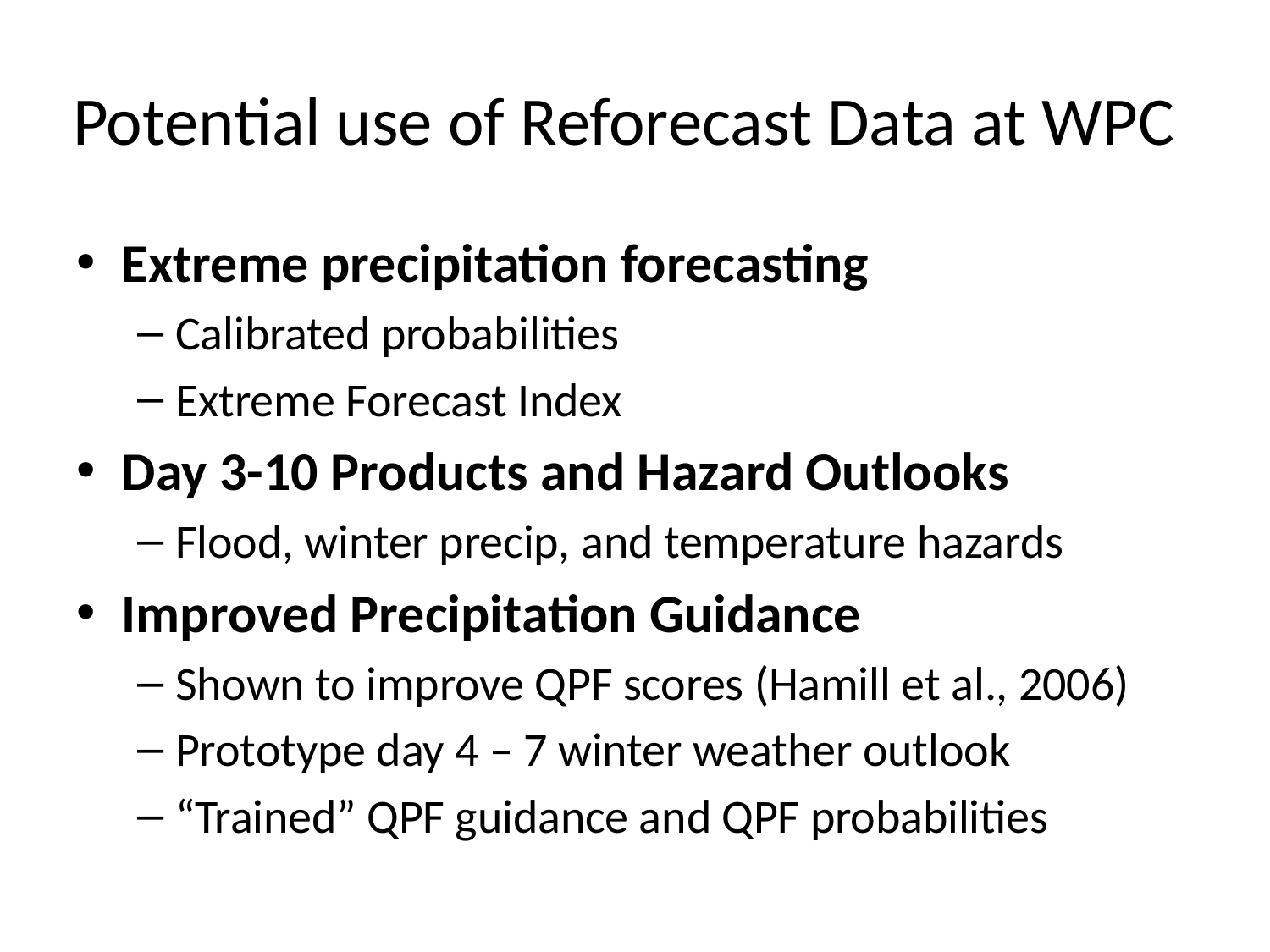

# Potential use of Reforecast Data at WPC
Extreme precipitation forecasting
Calibrated probabilities
Extreme Forecast Index
Day 3-10 Products and Hazard Outlooks
Flood, winter precip, and temperature hazards
Improved Precipitation Guidance
Shown to improve QPF scores (Hamill et al., 2006)
Prototype day 4 – 7 winter weather outlook
“Trained” QPF guidance and QPF probabilities